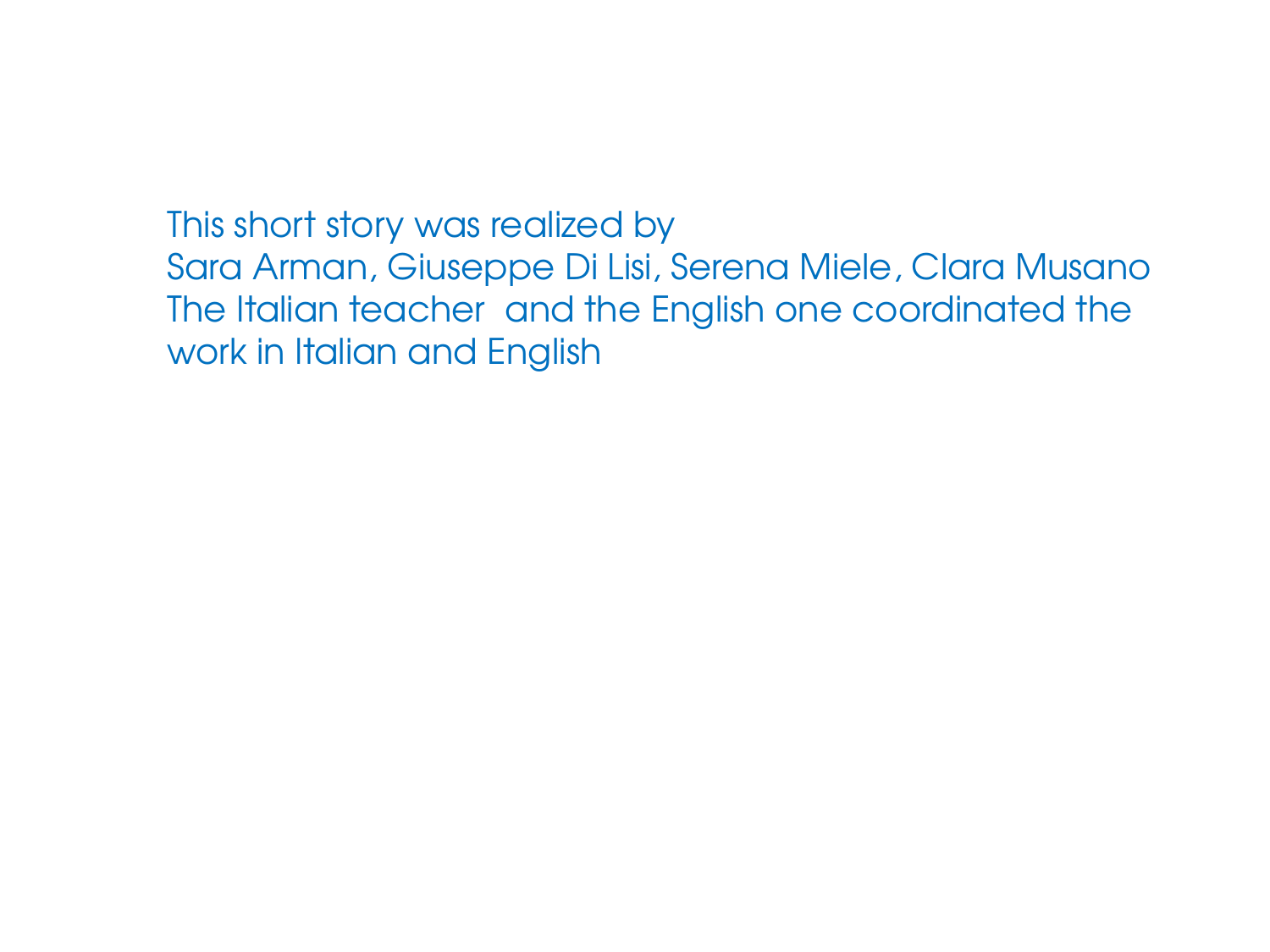

This short story was realized by
Sara Arman, Giuseppe Di Lisi, Serena Miele, Clara Musano
The Italian teacher  and the English one coordinated the work in Italian and English